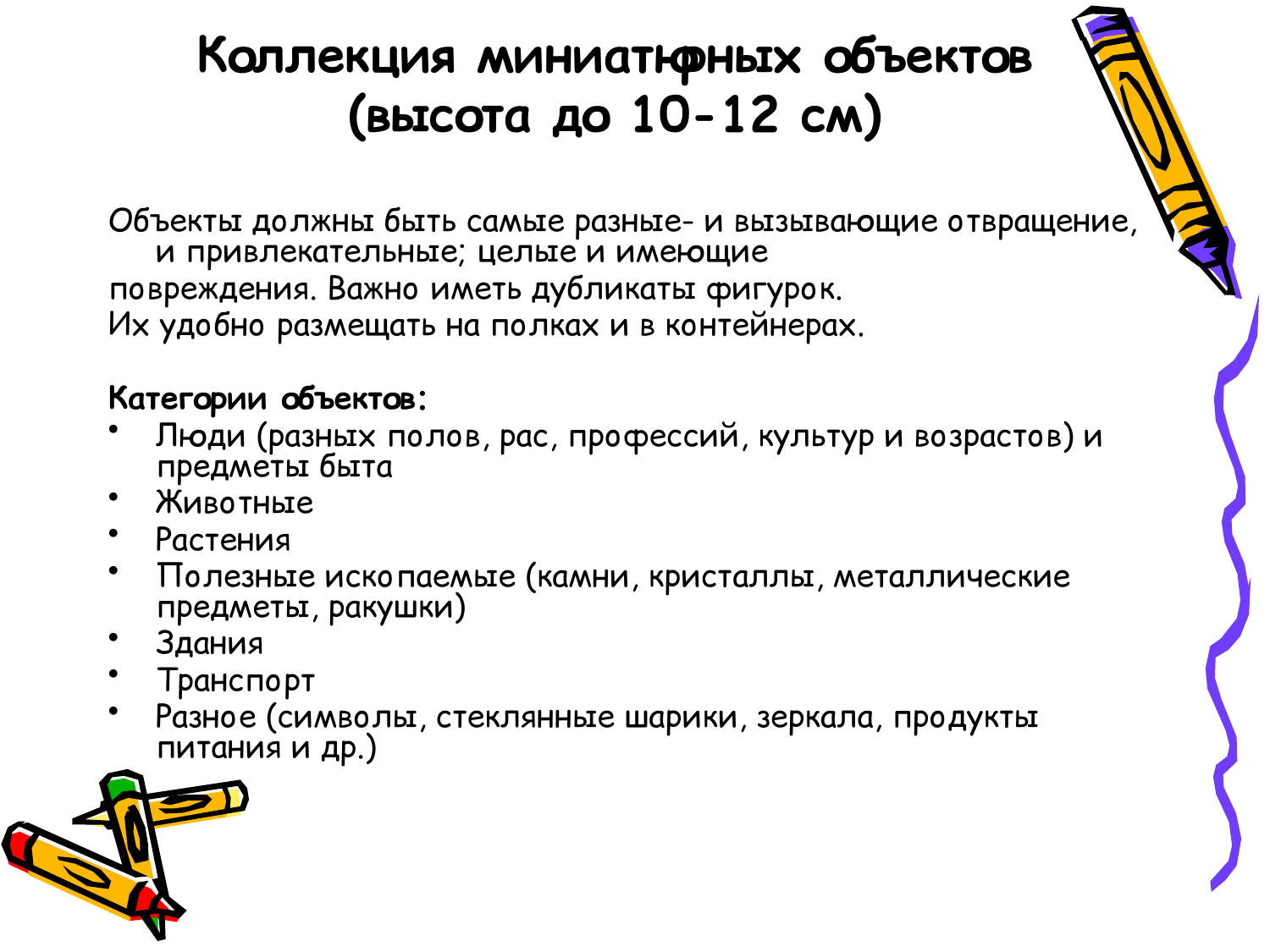

# Коллекция миниатюрных объектов (высота до 10-12 см)
Объекты должны быть самые разные- и вызывающие отвращение, и привлекательные; целые и имеющие
повреждения. Важно иметь дубликаты фигурок.
Их удобно размещать на полках и в контейнерах.

Категории объектов:
Люди (разных полов, рас, профессий, культур и возрастов) и предметы быта
Животные
Растения
Полезные ископаемые (камни, кристаллы, металлические предметы, ракушки)
Здания
Транспорт
Разное (символы, стеклянные шарики, зеркала, продукты питания и др.)